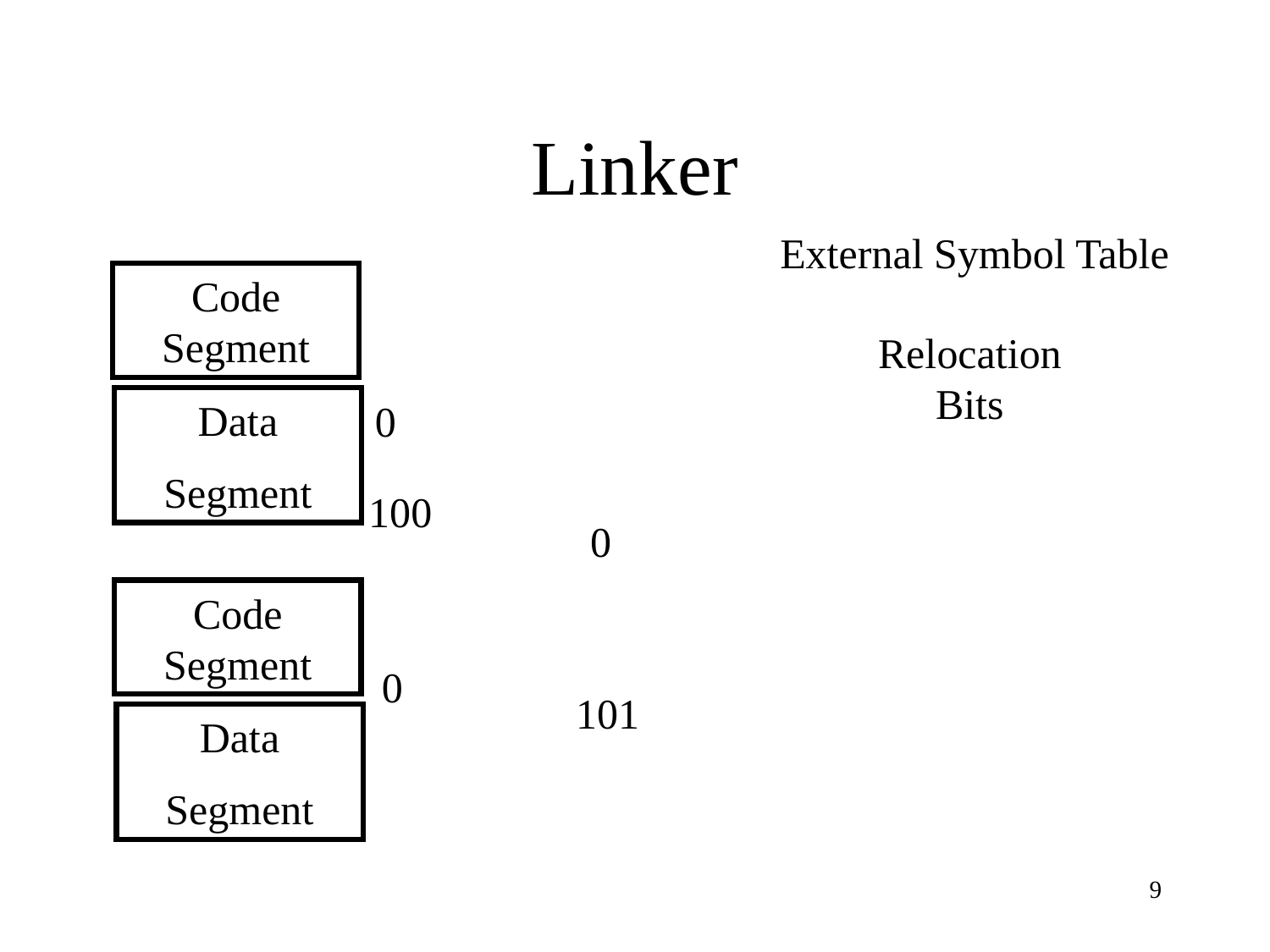

# Linker
External Symbol Table
Code Segment
Relocation Bits
Data
Segment
0
0
100
0
Code Segment
101
Data
Segment
9